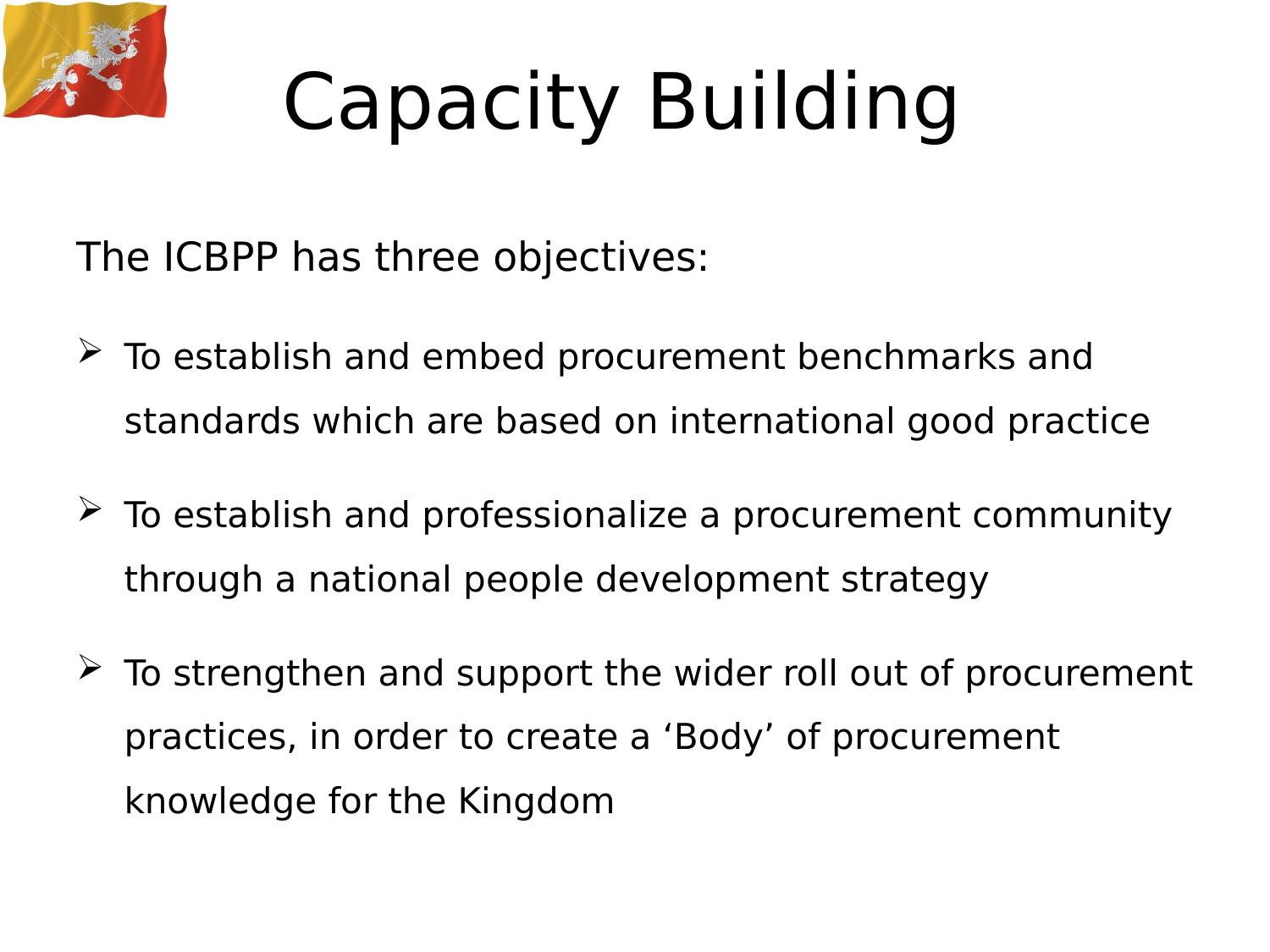

# Capacity Building
The ICBPP has three objectives:

To establish and embed procurement benchmarks and standards which are based on international good practice

To establish and professionalize a procurement community through a national people development strategy

To strengthen and support the wider roll out of procurement practices, in order to create a ‘Body’ of procurement knowledge for the Kingdom